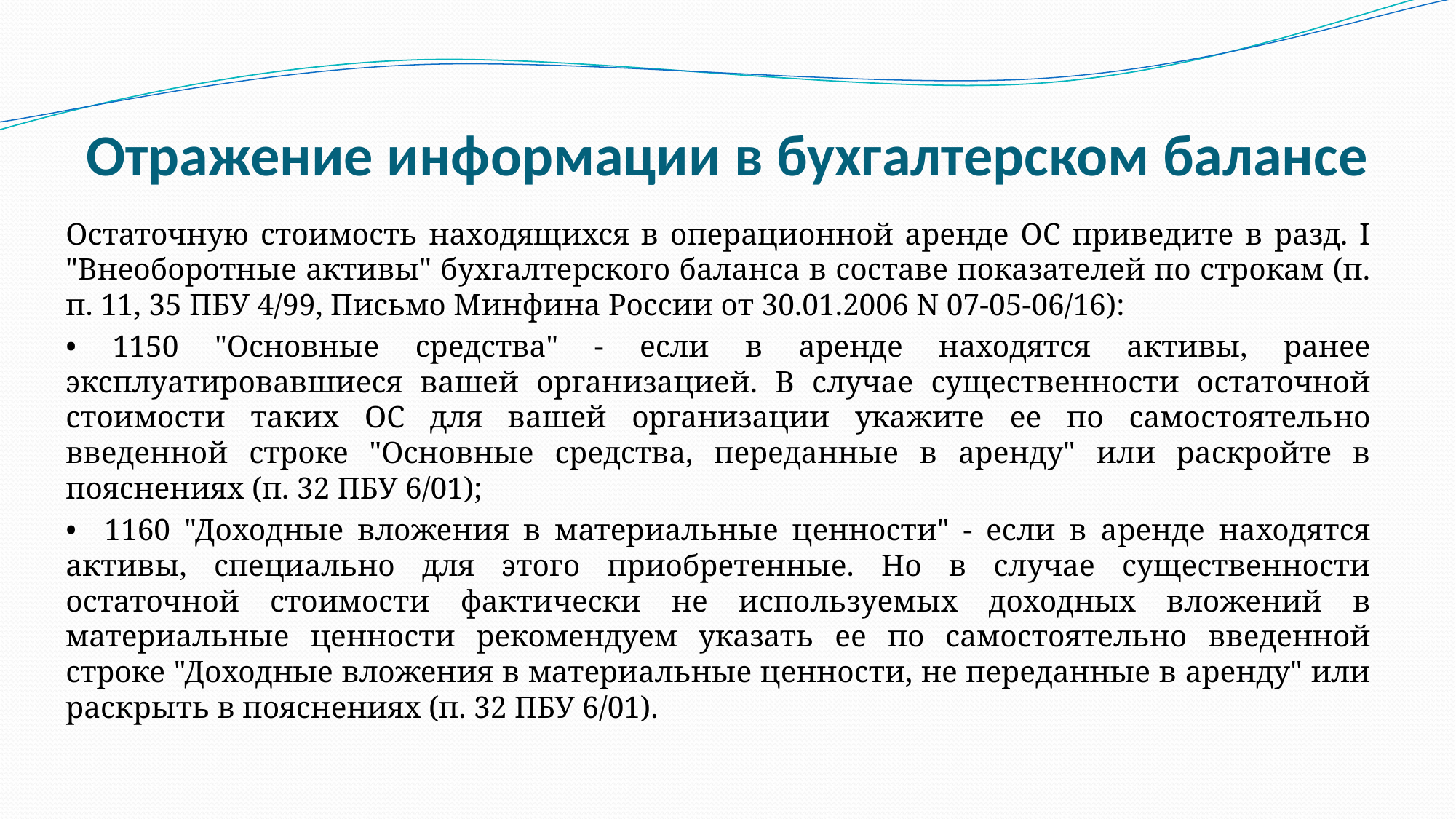

# Отражение информации в бухгалтерском балансе
Остаточную стоимость находящихся в операционной аренде ОС приведите в разд. I "Внеоборотные активы" бухгалтерского баланса в составе показателей по строкам (п. п. 11, 35 ПБУ 4/99, Письмо Минфина России от 30.01.2006 N 07-05-06/16):
• 1150 "Основные средства" - если в аренде находятся активы, ранее эксплуатировавшиеся вашей организацией. В случае существенности остаточной стоимости таких ОС для вашей организации укажите ее по самостоятельно введенной строке "Основные средства, переданные в аренду" или раскройте в пояснениях (п. 32 ПБУ 6/01);
•  1160 "Доходные вложения в материальные ценности" - если в аренде находятся активы, специально для этого приобретенные. Но в случае существенности остаточной стоимости фактически не используемых доходных вложений в материальные ценности рекомендуем указать ее по самостоятельно введенной строке "Доходные вложения в материальные ценности, не переданные в аренду" или раскрыть в пояснениях (п. 32 ПБУ 6/01).